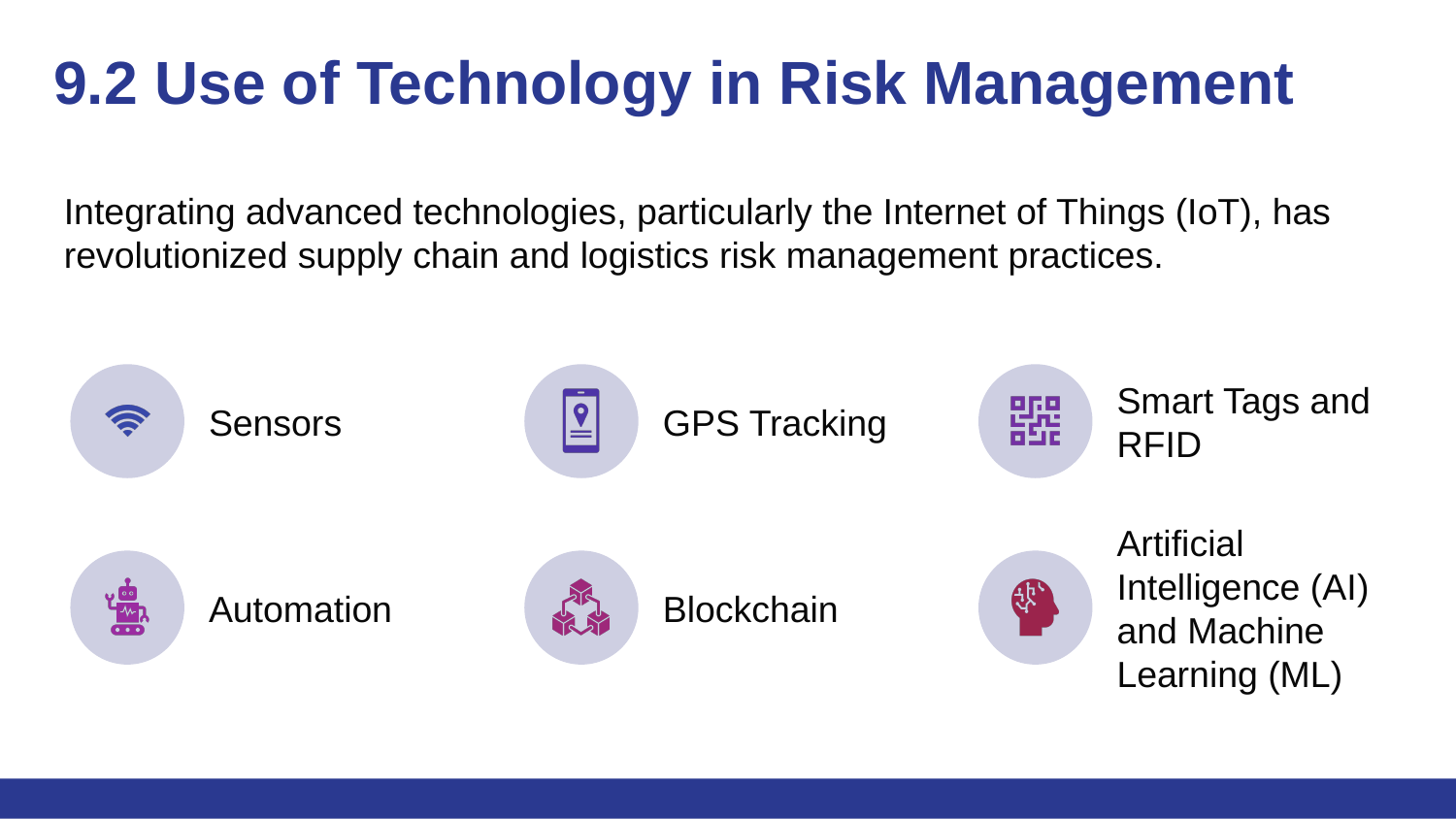

# 9.2 Use of Technology in Risk Management
Integrating advanced technologies, particularly the Internet of Things (IoT), has revolutionized supply chain and logistics risk management practices.
Sensors
GPS Tracking
Smart Tags and RFID
Automation
Blockchain
Artificial Intelligence (AI) and Machine Learning (ML)